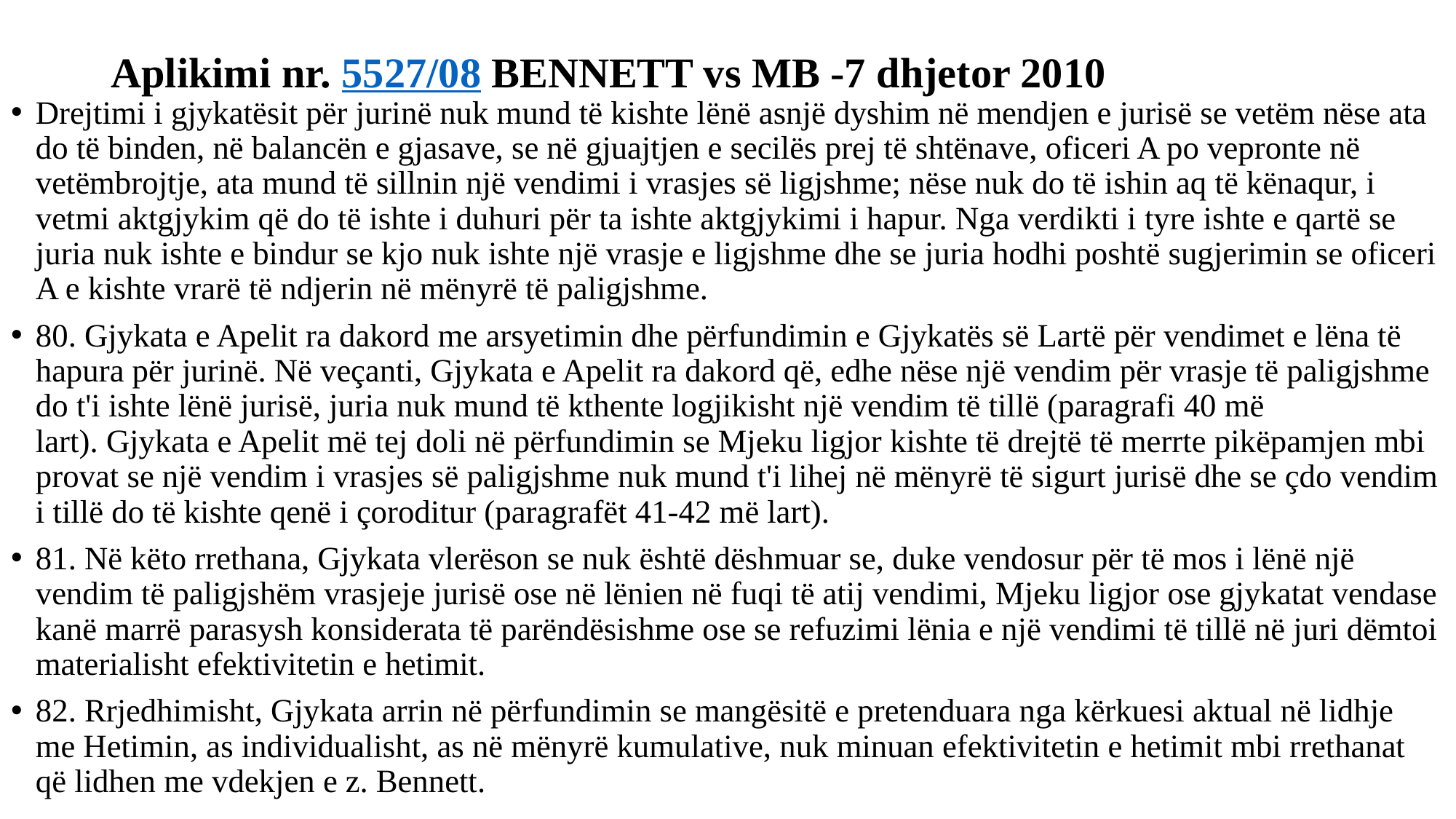

# Aplikimi nr. 5527/08 BENNETT vs MB -7 dhjetor 2010
Drejtimi i gjykatësit për jurinë nuk mund të kishte lënë asnjë dyshim në mendjen e jurisë se vetëm nëse ata do të binden, në balancën e gjasave, se në gjuajtjen e secilës prej të shtënave, oficeri A po vepronte në vetëmbrojtje, ata mund të sillnin një vendimi i vrasjes së ligjshme; nëse nuk do të ishin aq të kënaqur, i vetmi aktgjykim që do të ishte i duhuri për ta ishte aktgjykimi i hapur. Nga verdikti i tyre ishte e qartë se juria nuk ishte e bindur se kjo nuk ishte një vrasje e ligjshme dhe se juria hodhi poshtë sugjerimin se oficeri A e kishte vrarë të ndjerin në mënyrë të paligjshme.
80. Gjykata e Apelit ra dakord me arsyetimin dhe përfundimin e Gjykatës së Lartë për vendimet e lëna të hapura për jurinë. Në veçanti, Gjykata e Apelit ra dakord që, edhe nëse një vendim për vrasje të paligjshme do t'i ishte lënë jurisë, juria nuk mund të kthente logjikisht një vendim të tillë (paragrafi 40 më lart). Gjykata e Apelit më tej doli në përfundimin se Mjeku ligjor kishte të drejtë të merrte pikëpamjen mbi provat se një vendim i vrasjes së paligjshme nuk mund t'i lihej në mënyrë të sigurt jurisë dhe se çdo vendim i tillë do të kishte qenë i çoroditur (paragrafët 41-42 më lart).
81. Në këto rrethana, Gjykata vlerëson se nuk është dëshmuar se, duke vendosur për të mos i lënë një vendim të paligjshëm vrasjeje jurisë ose në lënien në fuqi të atij vendimi, Mjeku ligjor ose gjykatat vendase kanë marrë parasysh konsiderata të parëndësishme ose se refuzimi lënia e një vendimi të tillë në juri dëmtoi materialisht efektivitetin e hetimit.
82. Rrjedhimisht, Gjykata arrin në përfundimin se mangësitë e pretenduara nga kërkuesi aktual në lidhje me Hetimin, as individualisht, as në mënyrë kumulative, nuk minuan efektivitetin e hetimit mbi rrethanat që lidhen me vdekjen e z. Bennett.